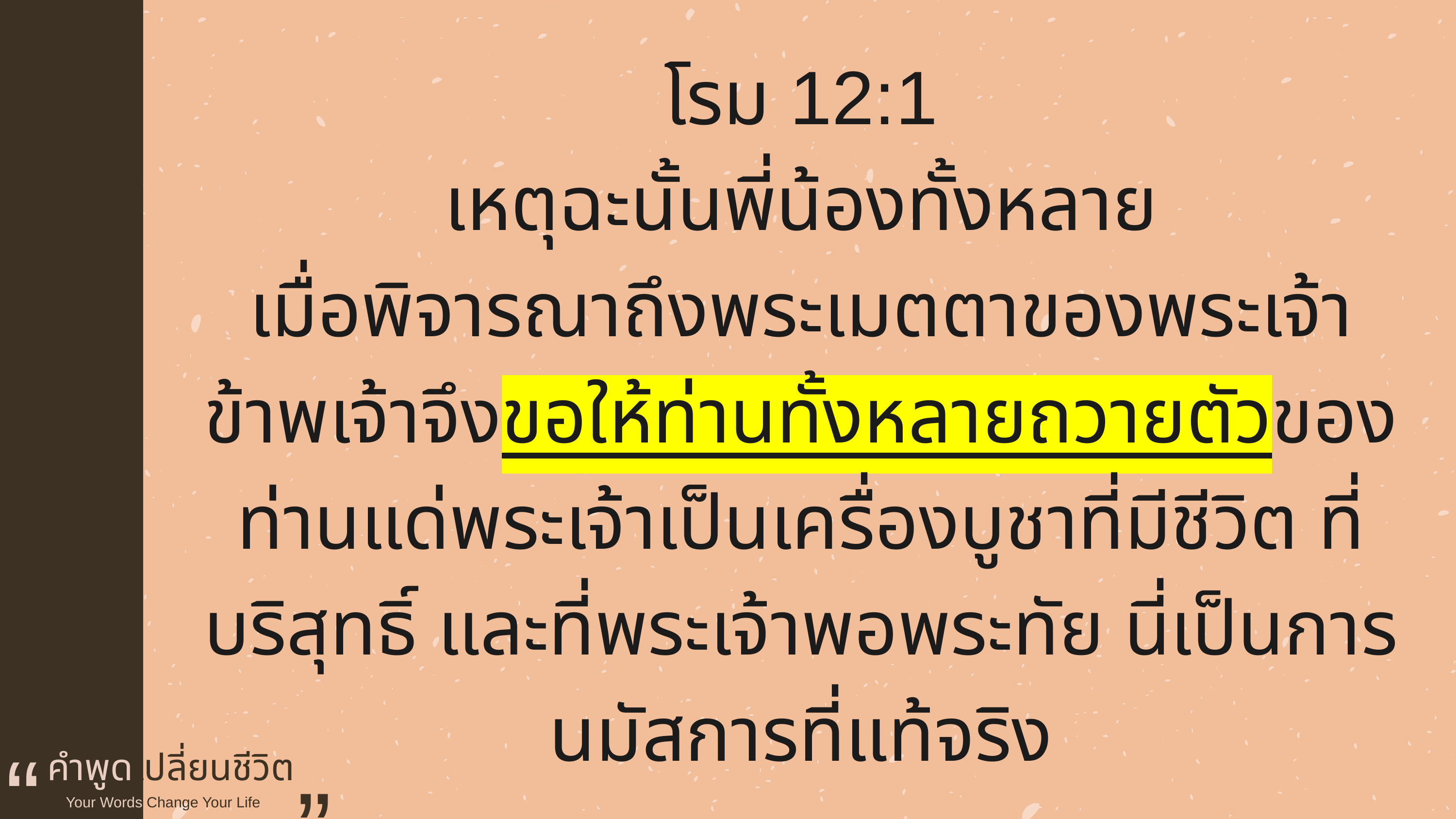

โรม 12:1
เหตุฉะนั้นพี่น้องทั้งหลาย
เมื่อพิจารณาถึงพระเมตตาของพระเจ้า ข้าพเจ้าจึงขอให้ท่านทั้งหลายถวายตัวของท่านแด่พระเจ้าเป็นเครื่องบูชาที่มีชีวิต ที่บริสุทธิ์ และที่พระเจ้าพอพระทัย นี่เป็นการนมัสการที่แท้จริง
“
คำพูดเปลี่ยนชีวิต
”
Your Words Change Your Life